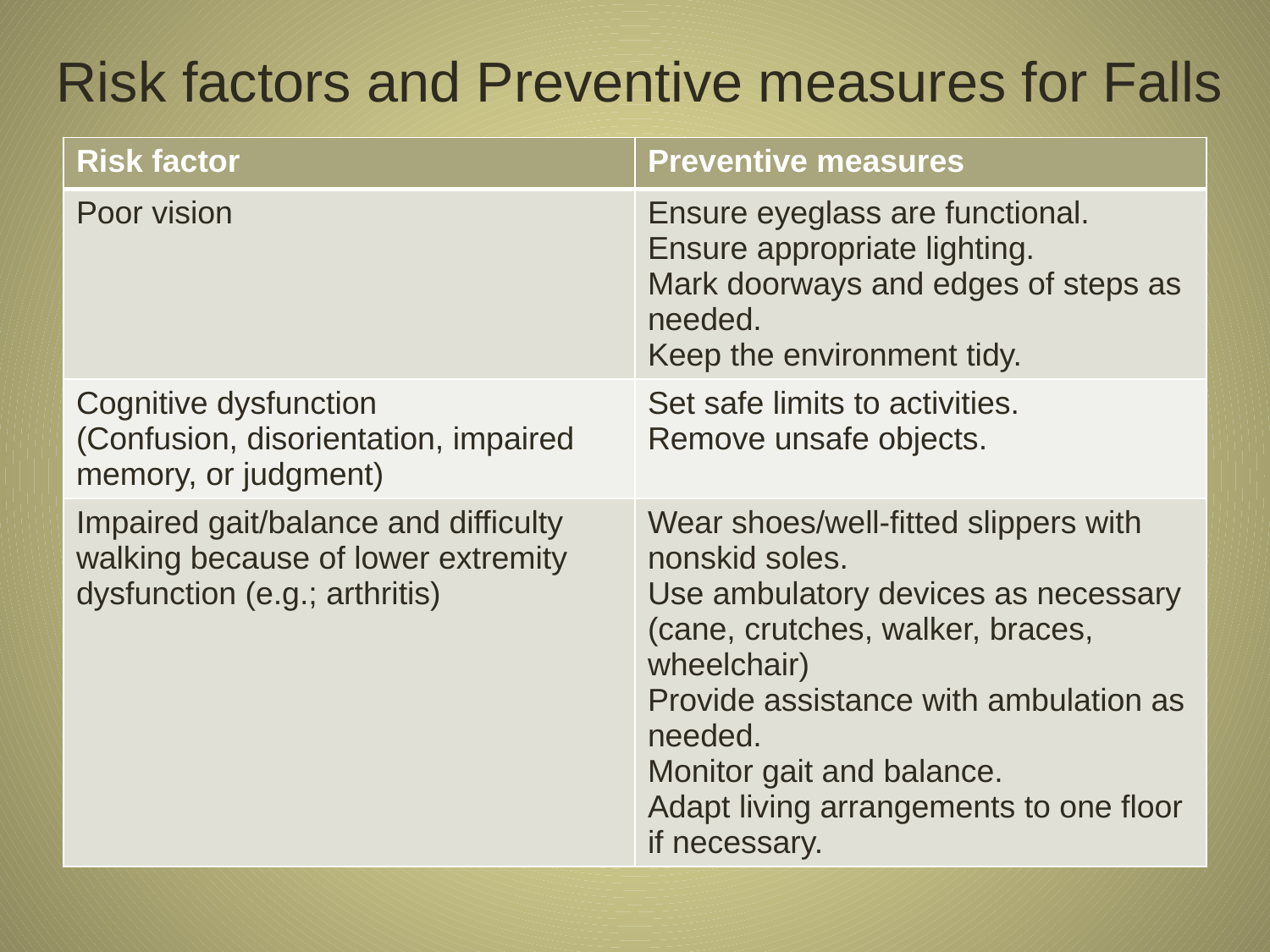

# Risk factors and Preventive measures for Falls
| Risk factor | Preventive measures |
| --- | --- |
| Poor vision | Ensure eyeglass are functional. Ensure appropriate lighting. Mark doorways and edges of steps as needed. Keep the environment tidy. |
| Cognitive dysfunction (Confusion, disorientation, impaired memory, or judgment) | Set safe limits to activities. Remove unsafe objects. |
| Impaired gait/balance and difficulty walking because of lower extremity dysfunction (e.g.; arthritis) | Wear shoes/well-fitted slippers with nonskid soles. Use ambulatory devices as necessary (cane, crutches, walker, braces, wheelchair) Provide assistance with ambulation as needed. Monitor gait and balance. Adapt living arrangements to one floor if necessary. |